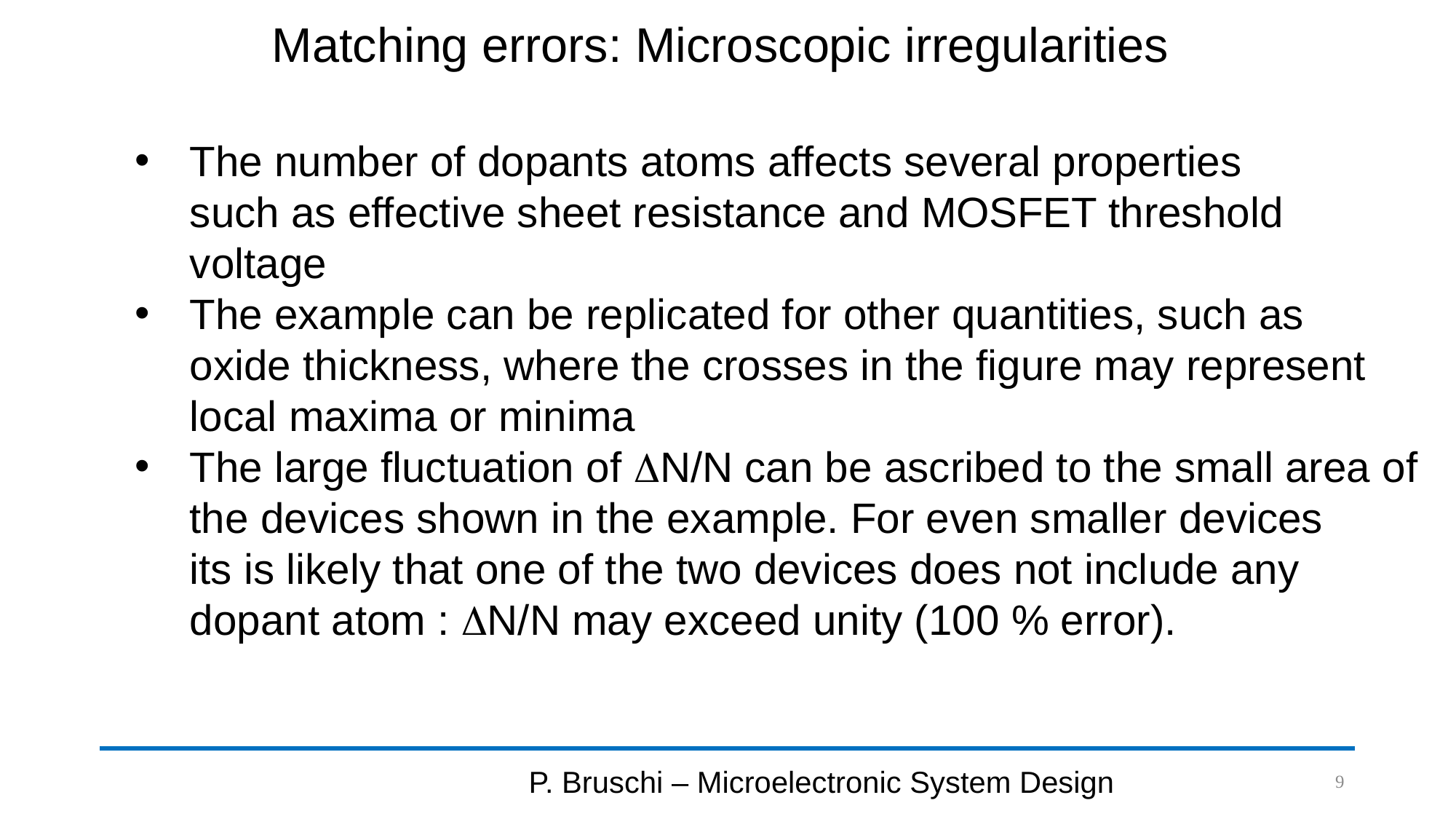

# Matching errors: Microscopic irregularities
The number of dopants atoms affects several properties
such as effective sheet resistance and MOSFET threshold
voltage
The example can be replicated for other quantities, such as
oxide thickness, where the crosses in the figure may represent
local maxima or minima
The large fluctuation of ΔN/N can be ascribed to the small area of
the devices shown in the example. For even smaller devices
its is likely that one of the two devices does not include any
dopant atom : ΔN/N may exceed unity (100 % error).
P. Bruschi – Microelectronic System Design
9